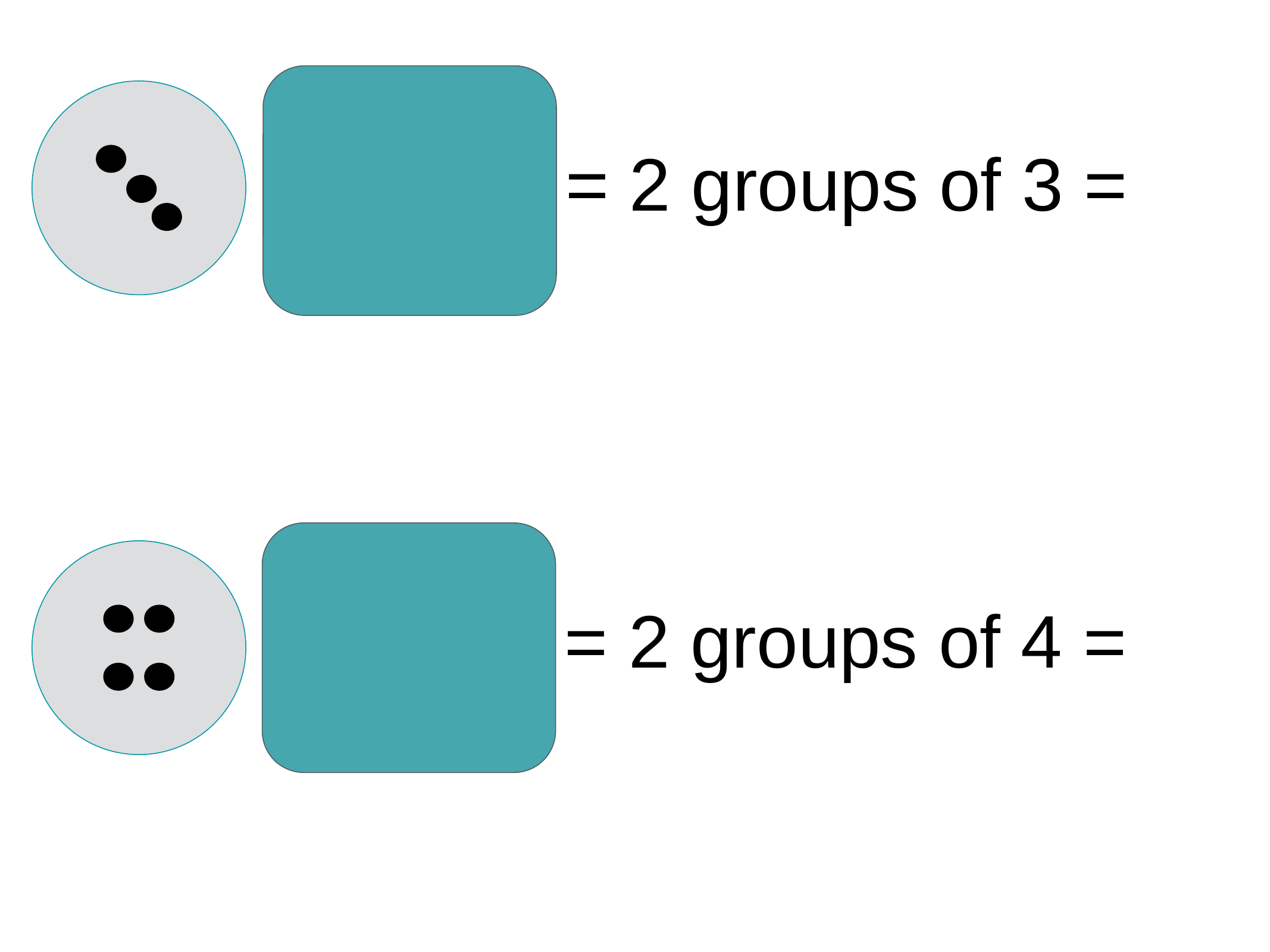

= 2 groups of 3 =

= 2 groups of 4 =